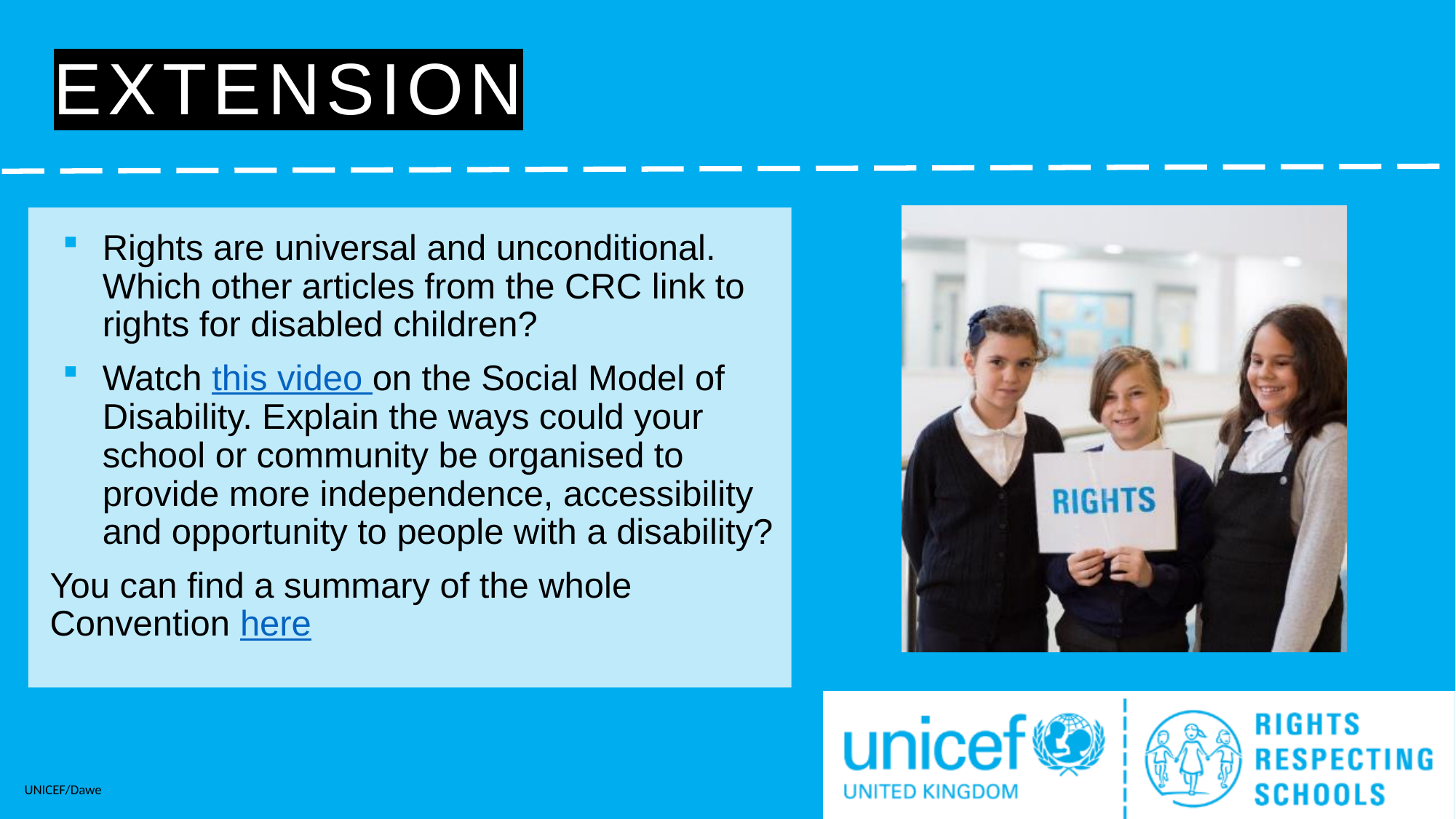

# Extension
Rights are universal and unconditional. Which other articles from the CRC link to rights for disabled children?
Watch this video on the Social Model of Disability. Explain the ways could your school or community be organised to provide more independence, accessibility and opportunity to people with a disability?
You can find a summary of the whole Convention here

UNICEF/Dawe